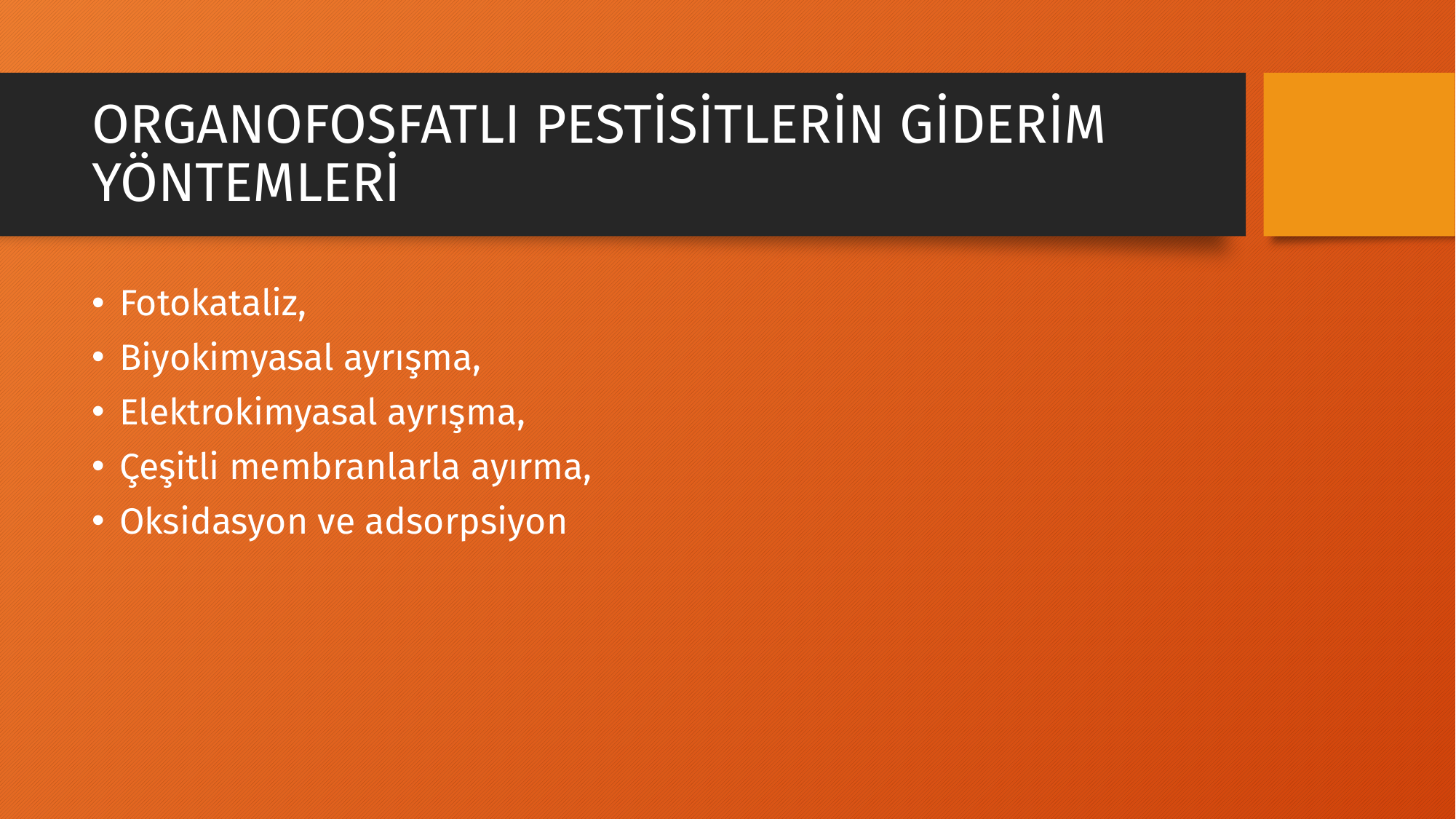

# ORGANOFOSFATLI PESTİSİTLERİN GİDERİM YÖNTEMLERİ
Fotokataliz,
Biyokimyasal ayrışma,
Elektrokimyasal ayrışma,
Çeşitli membranlarla ayırma,
Oksidasyon ve adsorpsiyon